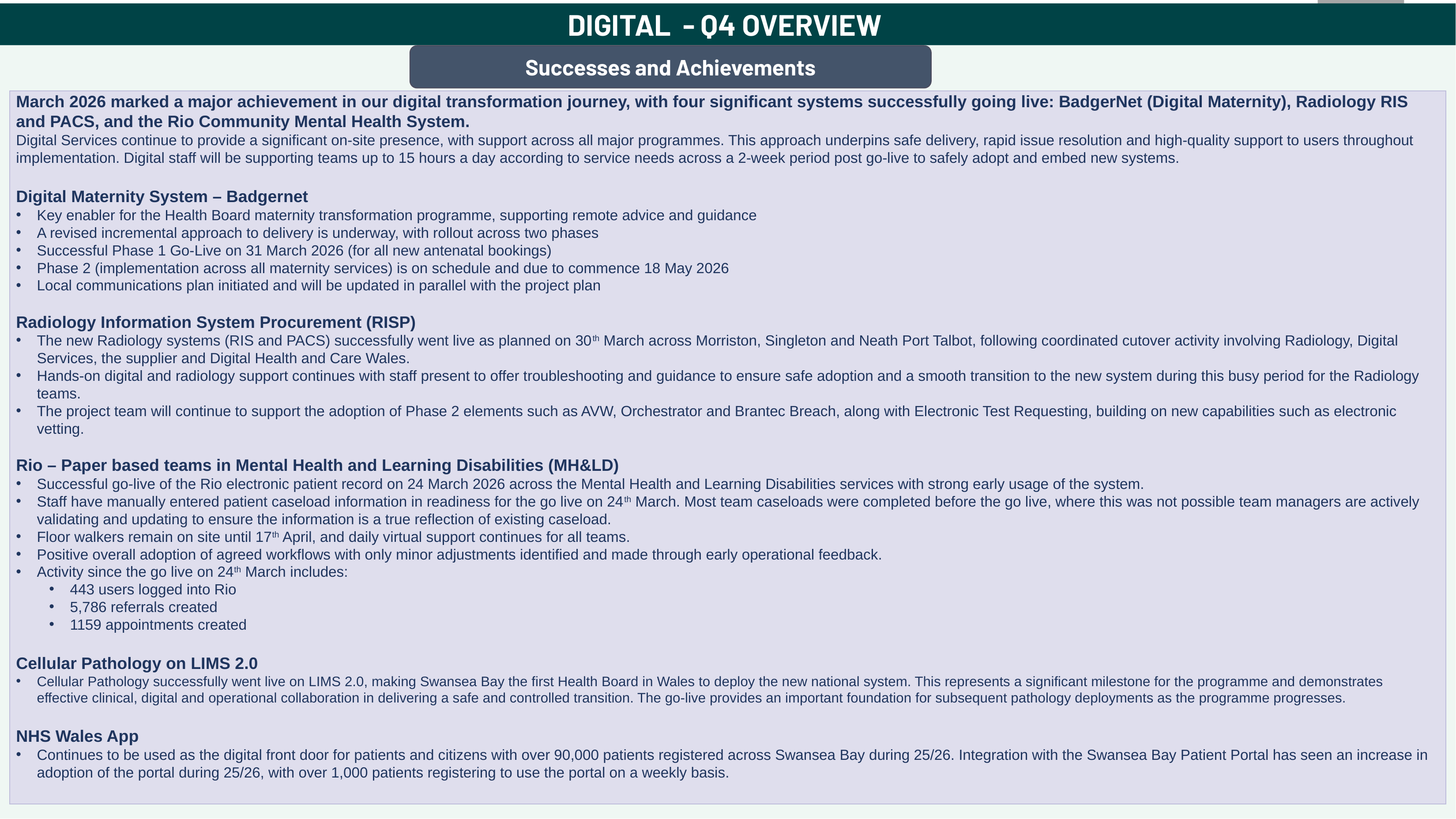

DIGITAL  - Q4 OVERVIEW

Successes and Achievements

March 2026 marked a major achievement in our digital transformation journey, with four significant systems successfully going live: BadgerNet (Digital Maternity), Radiology RIS and PACS, and the Rio Community Mental Health System.
Digital Services continue to provide a significant on-site presence, with support across all major programmes. This approach underpins safe delivery, rapid issue resolution and high-quality support to users throughout implementation. Digital staff will be supporting teams up to 15 hours a day according to service needs across a 2-week period post go-live to safely adopt and embed new systems.

Digital Maternity System – Badgernet
Key enabler for the Health Board maternity transformation programme, supporting remote advice and guidance
A revised incremental approach to delivery is underway, with rollout across two phases
Successful Phase 1 Go-Live on 31 March 2026 (for all new antenatal bookings)
Phase 2 (implementation across all maternity services) is on schedule and due to commence 18 May 2026
Local communications plan initiated and will be updated in parallel with the project plan

Radiology Information System Procurement (RISP)
The new Radiology systems (RIS and PACS) successfully went live as planned on 30th March across Morriston, Singleton and Neath Port Talbot, following coordinated cutover activity involving Radiology, Digital Services, the supplier and Digital Health and Care Wales.
Hands-on digital and radiology support continues with staff present to offer troubleshooting and guidance to ensure safe adoption and a smooth transition to the new system during this busy period for the Radiology teams.
The project team will continue to support the adoption of Phase 2 elements such as AVW, Orchestrator and Brantec Breach, along with Electronic Test Requesting, building on new capabilities such as electronic vetting.

Rio – Paper based teams in Mental Health and Learning Disabilities (MH&LD)
Successful go-live of the Rio electronic patient record on 24 March 2026 across the Mental Health and Learning Disabilities services with strong early usage of the system.
Staff have manually entered patient caseload information in readiness for the go live on 24th March. Most team caseloads were completed before the go live, where this was not possible team managers are actively validating and updating to ensure the information is a true reflection of existing caseload.
Floor walkers remain on site until 17th April, and daily virtual support continues for all teams.
Positive overall adoption of agreed workflows with only minor adjustments identified and made through early operational feedback.
Activity since the go live on 24th March includes:
443 users logged into Rio
5,786 referrals created
1159 appointments created

Cellular Pathology on LIMS 2.0
Cellular Pathology successfully went live on LIMS 2.0, making Swansea Bay the first Health Board in Wales to deploy the new national system. This represents a significant milestone for the programme and demonstrates effective clinical, digital and operational collaboration in delivering a safe and controlled transition. The go‑live provides an important foundation for subsequent pathology deployments as the programme progresses.

NHS Wales App
Continues to be used as the digital front door for patients and citizens with over 90,000 patients registered across Swansea Bay during 25/26. Integration with the Swansea Bay Patient Portal has seen an increase in adoption of the portal during 25/26, with over 1,000 patients registering to use the portal on a weekly basis.